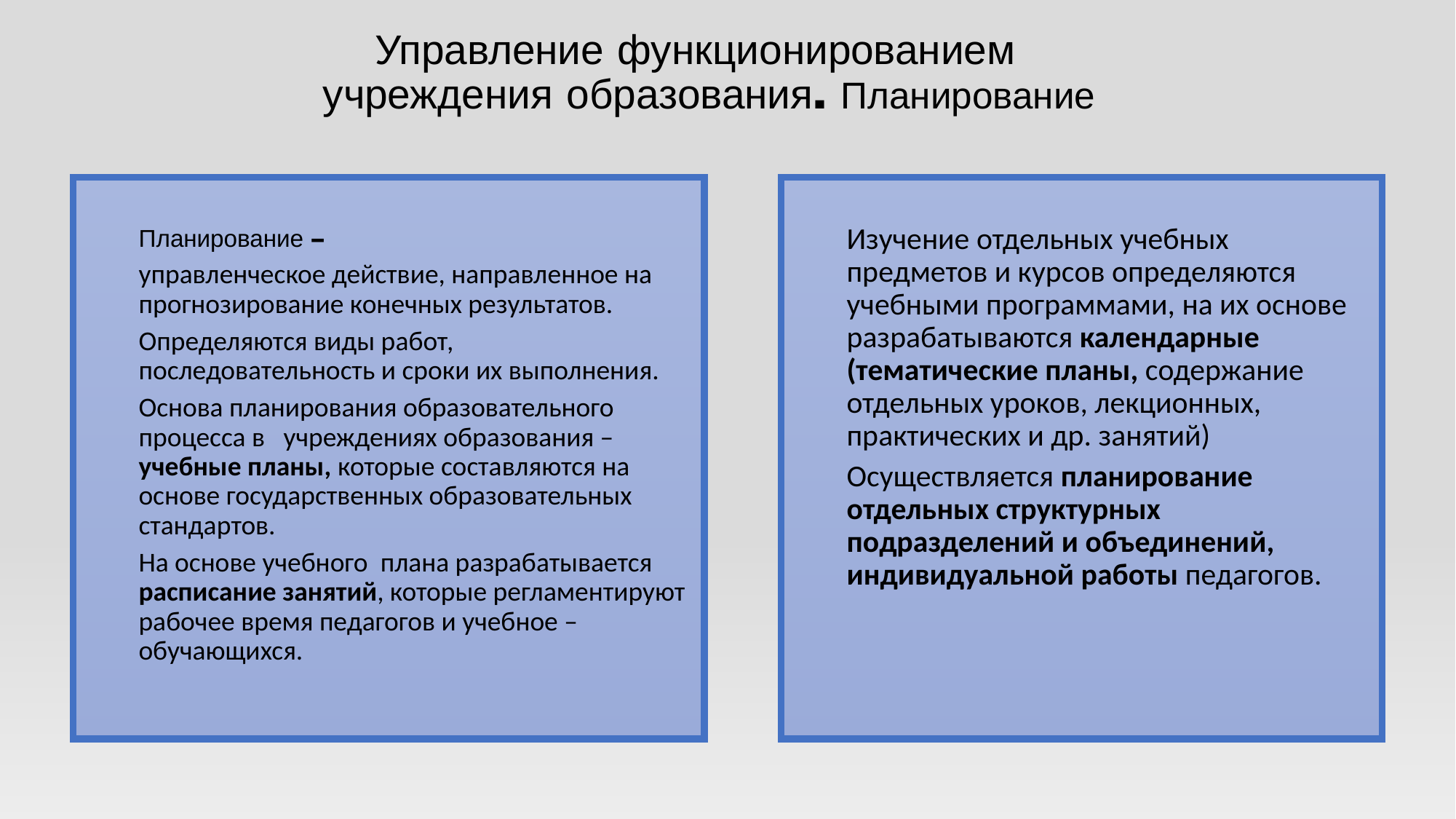

# Управление функционированием учреждения образования. Планирование

Планирование –
управленческое действие, направленное на прогнозирование конечных результатов.
Определяются виды работ, последовательность и сроки их выполнения.
Основа планирования образовательного процесса в   учреждениях образования – учебные планы, которые составляются на основе государственных образовательных стандартов.
На основе учебного  плана разрабатывается расписание занятий, которые регламентируют рабочее время педагогов и учебное – обучающихся.

Изучение отдельных учебных предметов и курсов определяются учебными программами, на их основе разрабатываются календарные (тематические планы, содержание отдельных уроков, лекционных, практических и др. занятий)
Осуществляется планирование отдельных структурных подразделений и объединений, индивидуальной работы педагогов.